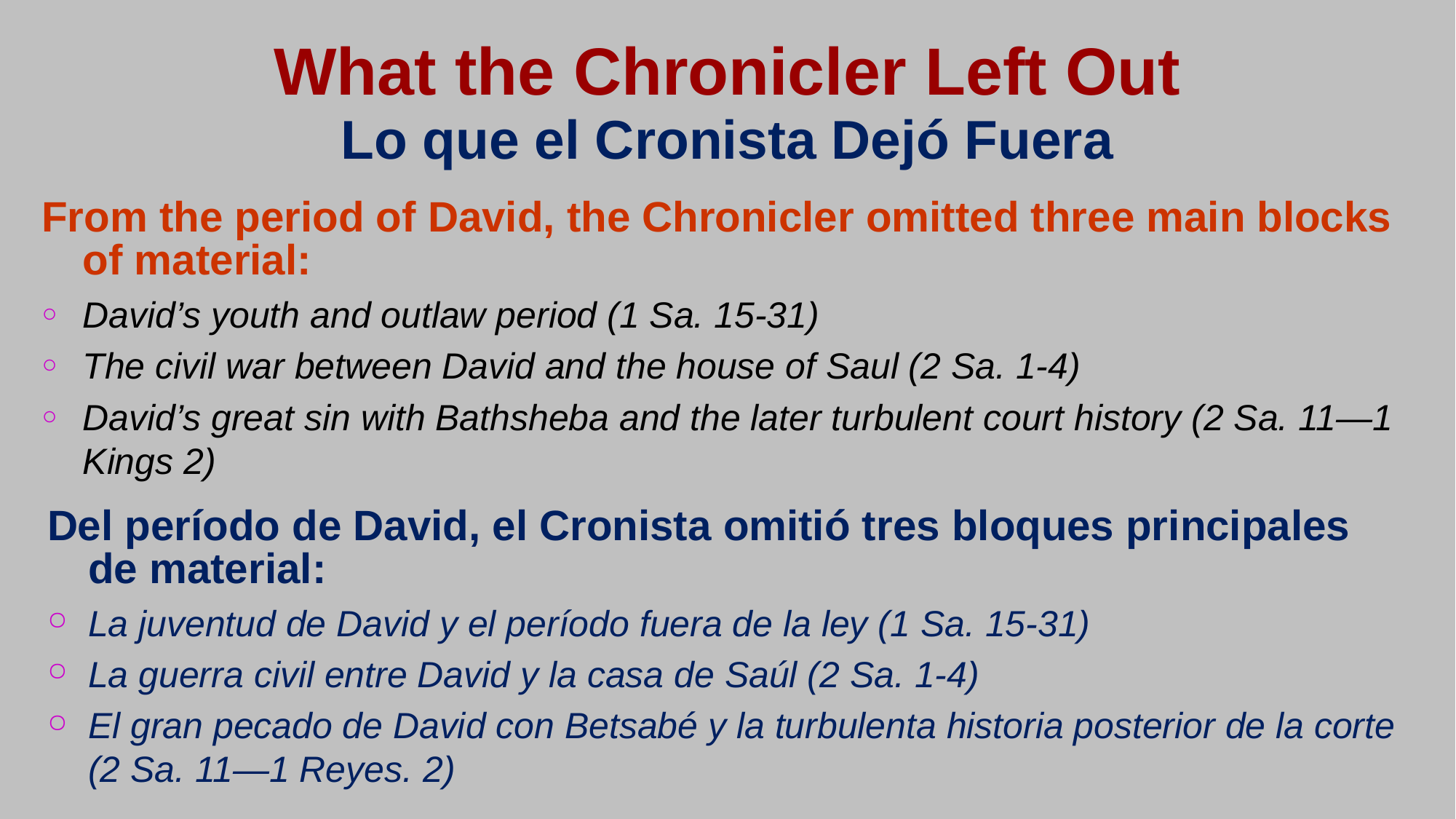

# What the Chronicler Left Out
Lo que el Cronista Dejó Fuera
From the period of David, the Chronicler omitted three main blocks of material:
David’s youth and outlaw period (1 Sa. 15-31)
The civil war between David and the house of Saul (2 Sa. 1-4)
David’s great sin with Bathsheba and the later turbulent court history (2 Sa. 11—1 Kings 2)
Del período de David, el Cronista omitió tres bloques principales de material:
La juventud de David y el período fuera de la ley (1 Sa. 15-31)
La guerra civil entre David y la casa de Saúl (2 Sa. 1-4)
El gran pecado de David con Betsabé y la turbulenta historia posterior de la corte (2 Sa. 11—1 Reyes. 2)